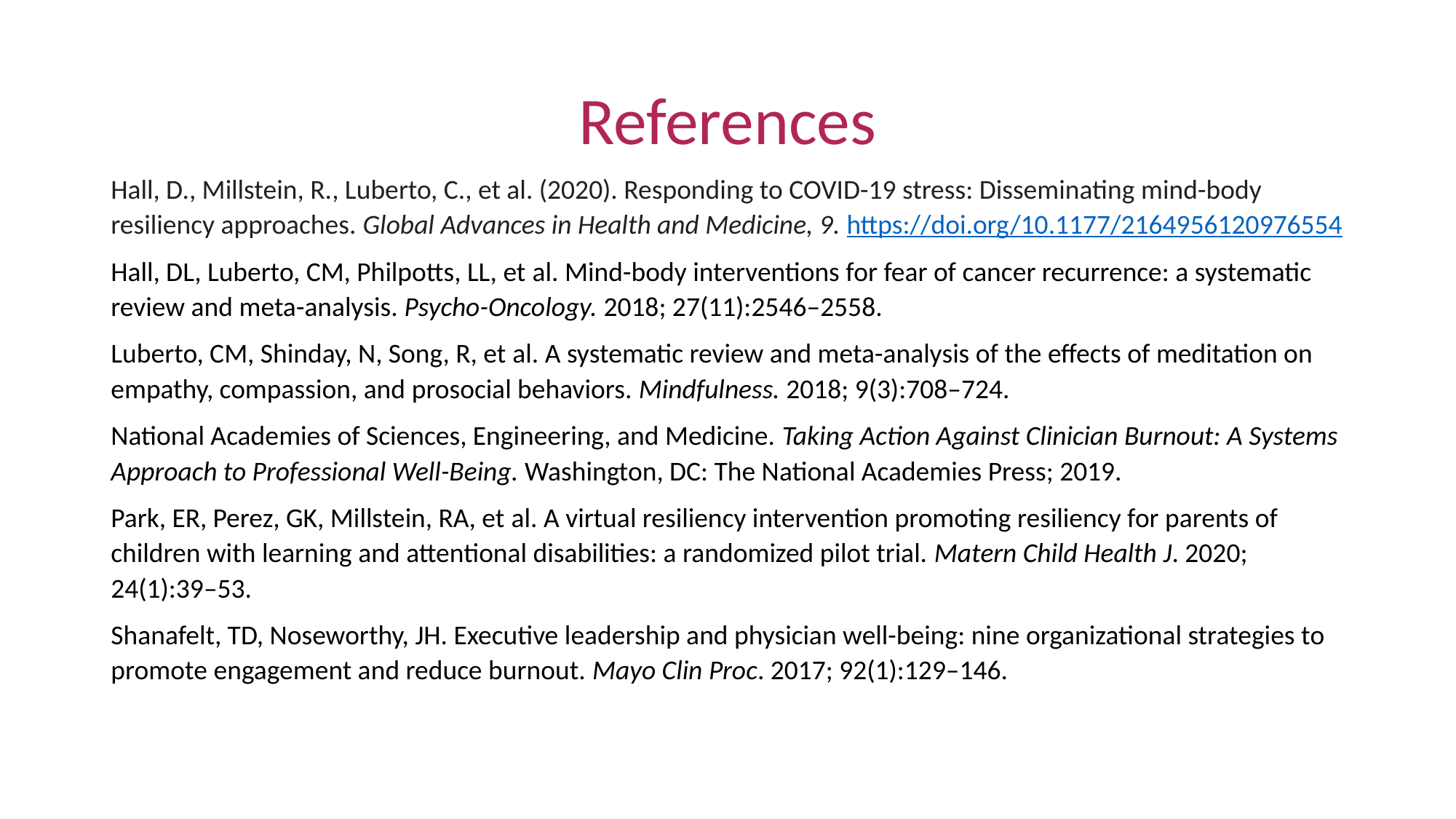

# References
Hall, D., Millstein, R., Luberto, C., et al. (2020). Responding to COVID-19 stress: Disseminating mind-body resiliency approaches. Global Advances in Health and Medicine, 9. https://doi.org/10.1177/2164956120976554
Hall, DL, Luberto, CM, Philpotts, LL, et al. Mind-body interventions for fear of cancer recurrence: a systematic review and meta-analysis. Psycho-Oncology. 2018; 27(11):2546–2558.
Luberto, CM, Shinday, N, Song, R, et al. A systematic review and meta-analysis of the effects of meditation on empathy, compassion, and prosocial behaviors. Mindfulness. 2018; 9(3):708–724.
National Academies of Sciences, Engineering, and Medicine. Taking Action Against Clinician Burnout: A Systems Approach to Professional Well-Being. Washington, DC: The National Academies Press; 2019.
Park, ER, Perez, GK, Millstein, RA, et al. A virtual resiliency intervention promoting resiliency for parents of children with learning and attentional disabilities: a randomized pilot trial. Matern Child Health J. 2020; 24(1):39–53.
Shanafelt, TD, Noseworthy, JH. Executive leadership and physician well-being: nine organizational strategies to promote engagement and reduce burnout. Mayo Clin Proc. 2017; 92(1):129–146.